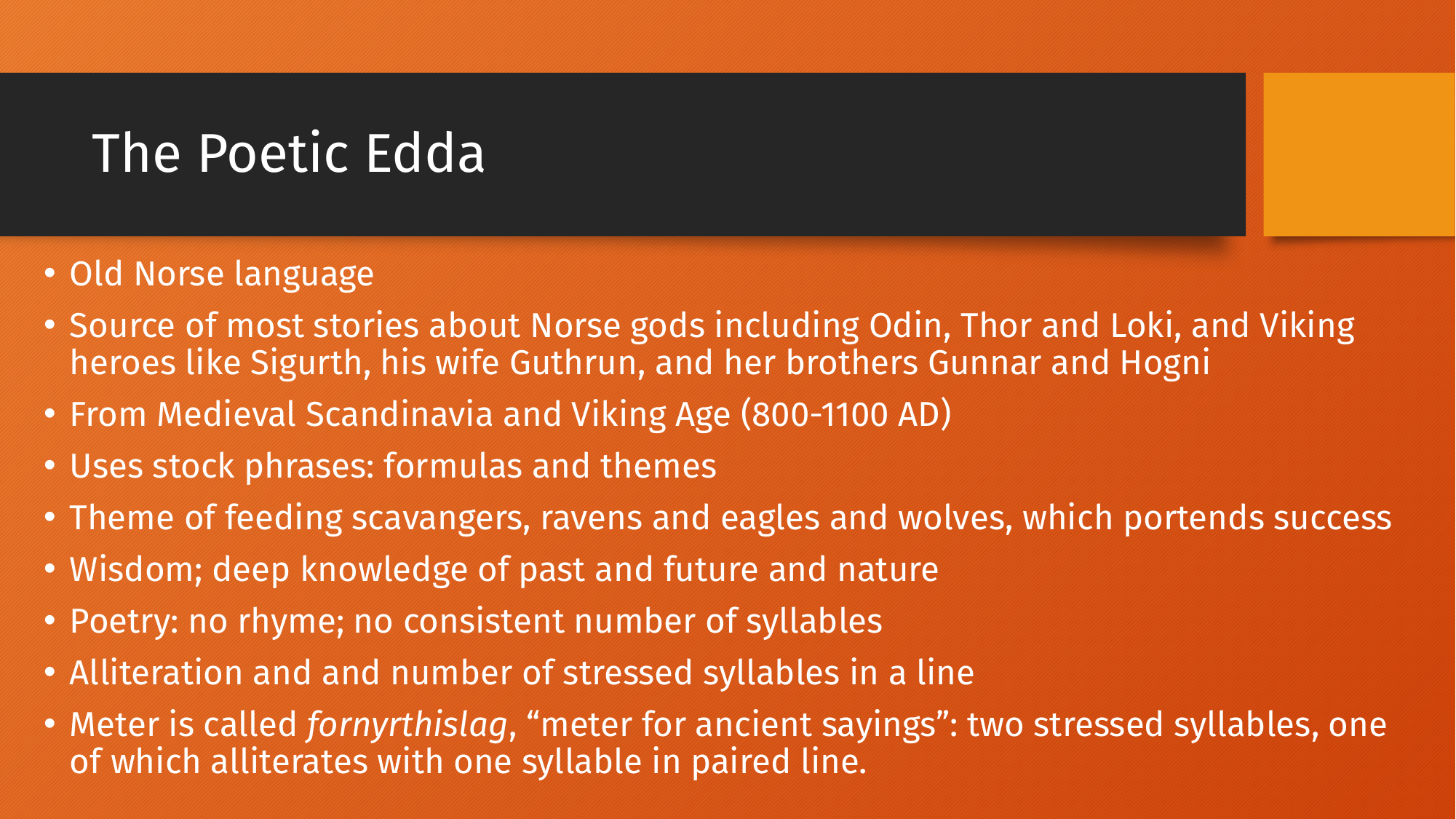

# The Poetic Edda
Old Norse language
Source of most stories about Norse gods including Odin, Thor and Loki, and Viking heroes like Sigurth, his wife Guthrun, and her brothers Gunnar and Hogni
From Medieval Scandinavia and Viking Age (800-1100 AD)
Uses stock phrases: formulas and themes
Theme of feeding scavangers, ravens and eagles and wolves, which portends success
Wisdom; deep knowledge of past and future and nature
Poetry: no rhyme; no consistent number of syllables
Alliteration and and number of stressed syllables in a line
Meter is called fornyrthislag, “meter for ancient sayings”: two stressed syllables, one of which alliterates with one syllable in paired line.